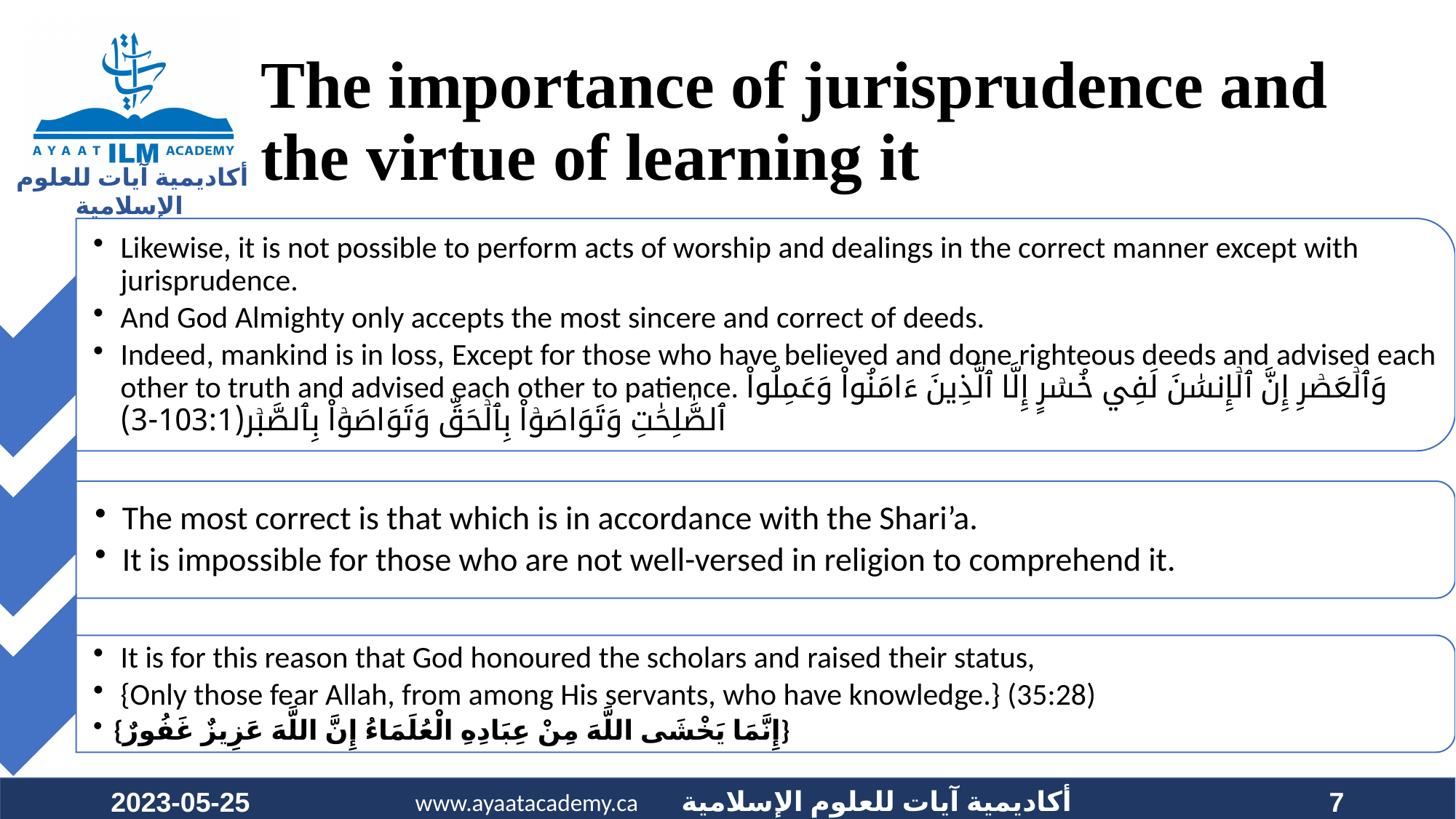

# The importance of jurisprudence and the virtue of learning it

Likewise, it is not possible to perform acts of worship and dealings in the correct manner except with jurisprudence.
And God Almighty only accepts the most sincere and correct of deeds.
Indeed, mankind is in loss, Except for those who have believed and done righteous deeds and advised each other to truth and advised each other to patience. وَٱلۡعَصۡرِ إِنَّ ٱلۡإِنسَٰنَ لَفِي خُسۡرٍ إِلَّا ٱلَّذِينَ ءَامَنُواْ وَعَمِلُواْ ٱلصَّٰلِحَٰتِ وَتَوَاصَوۡاْ بِٱلۡحَقِّ وَتَوَاصَوۡاْ بِٱلصَّبۡر(103:1-3)

The most correct is that which is in accordance with the Shari’a.
It is impossible for those who are not well-versed in religion to comprehend it.

It is for this reason that God honoured the scholars and raised their status,
{Only those fear Allah, from among His servants, who have knowledge.} (35:28)
{إِنَّمَا يَخْشَى اللَّهَ مِنْ عِبَادِهِ الْعُلَمَاءُ إِنَّ اللَّهَ عَزِيزٌ غَفُورٌ}
2023-05-25
7